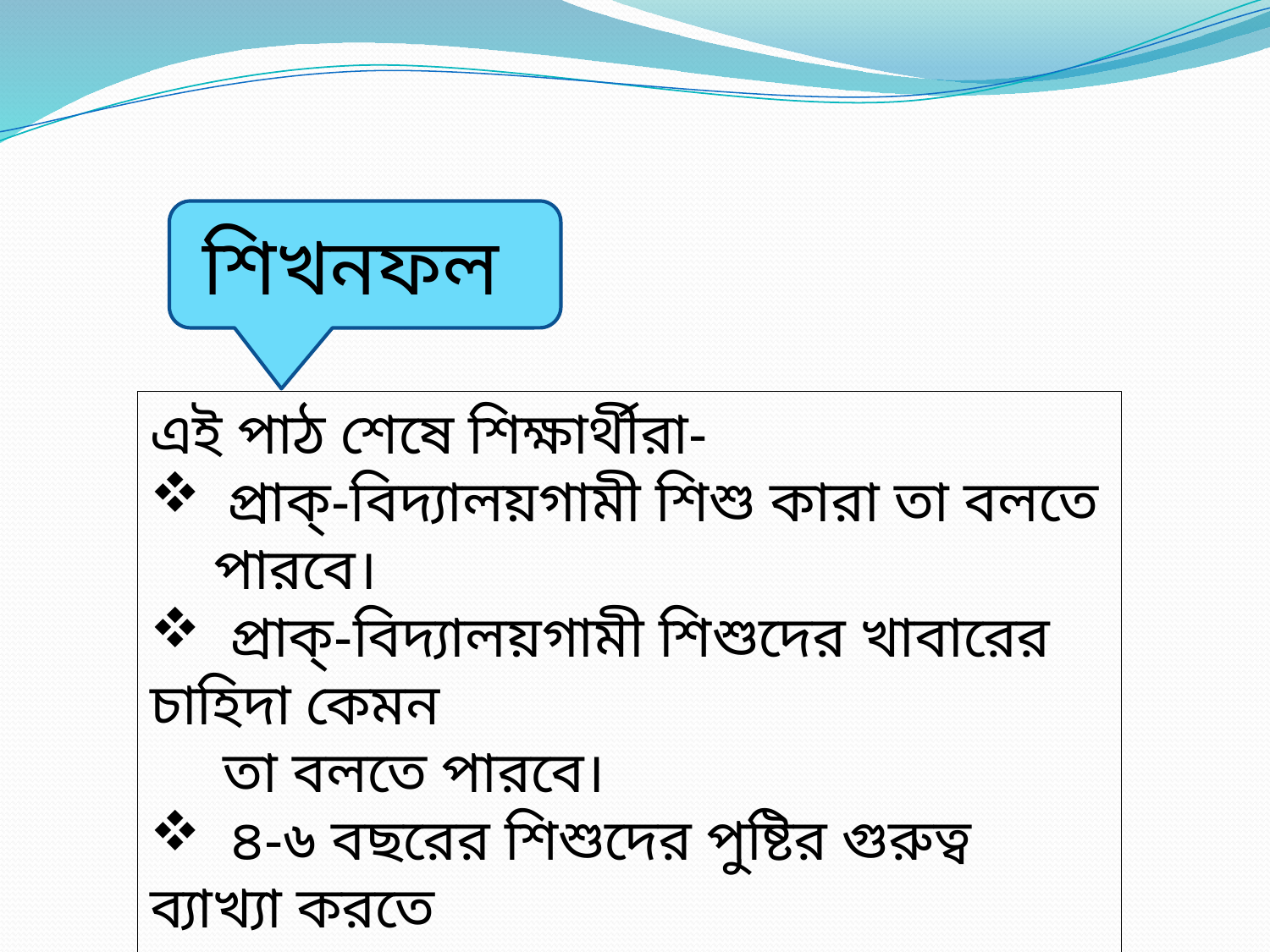

শিখনফল
এই পাঠ শেষে শিক্ষার্থীরা-
 প্রাক্‌-বিদ্যালয়গামী শিশু কারা তা বলতে পারবে।
  প্রাক্‌-বিদ্যালয়গামী শিশুদের খাবারের চাহিদা কেমন
     তা বলতে পারবে।
  ৪-৬ বছরের শিশুদের পুষ্টির গুরুত্ব ব্যাখ্যা করতে
      পারবে।